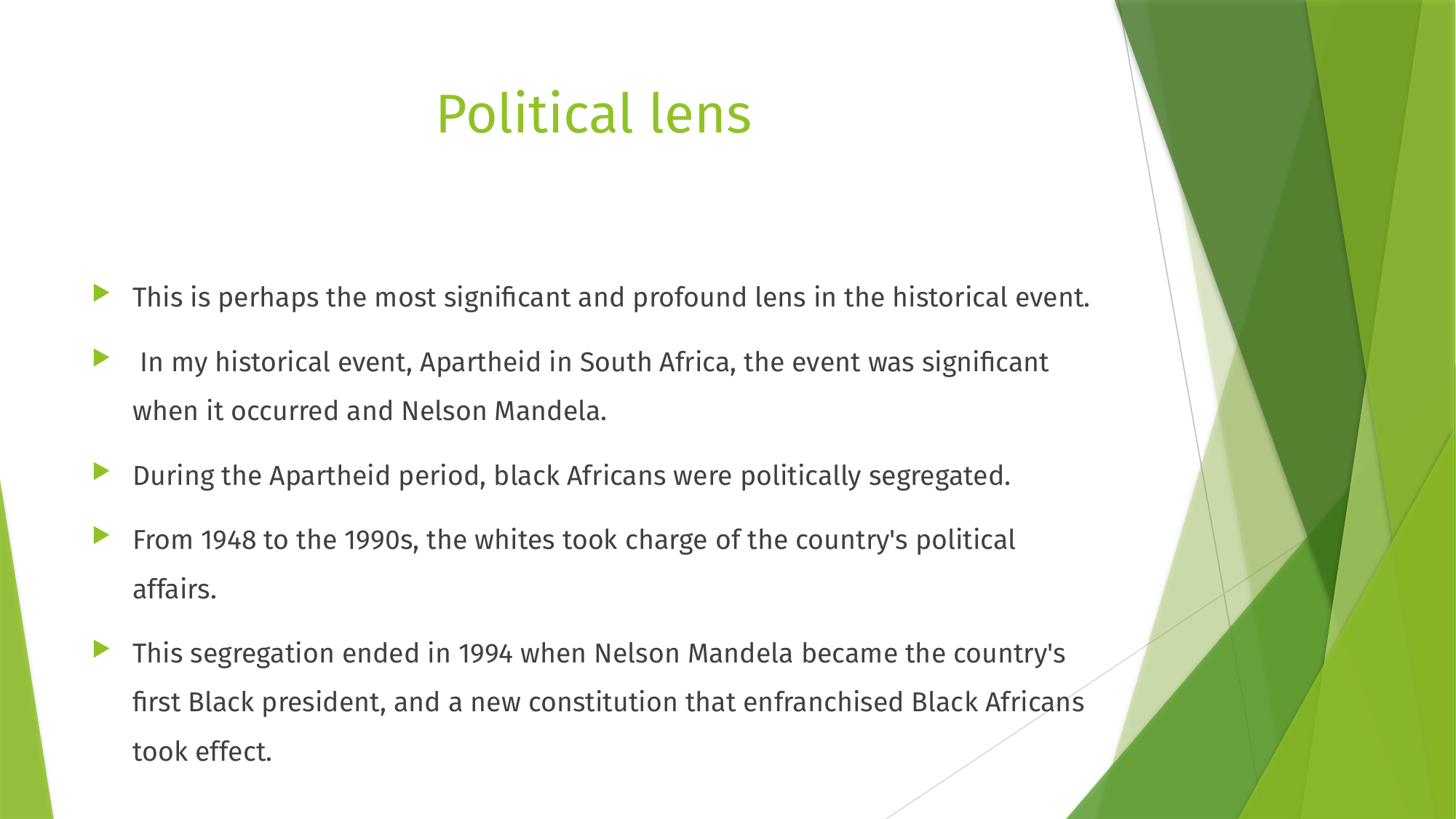

# Political lens
This is perhaps the most significant and profound lens in the historical event.
 In my historical event, Apartheid in South Africa, the event was significant when it occurred and Nelson Mandela.
During the Apartheid period, black Africans were politically segregated.
From 1948 to the 1990s, the whites took charge of the country's political affairs.
This segregation ended in 1994 when Nelson Mandela became the country's first Black president, and a new constitution that enfranchised Black Africans took effect.